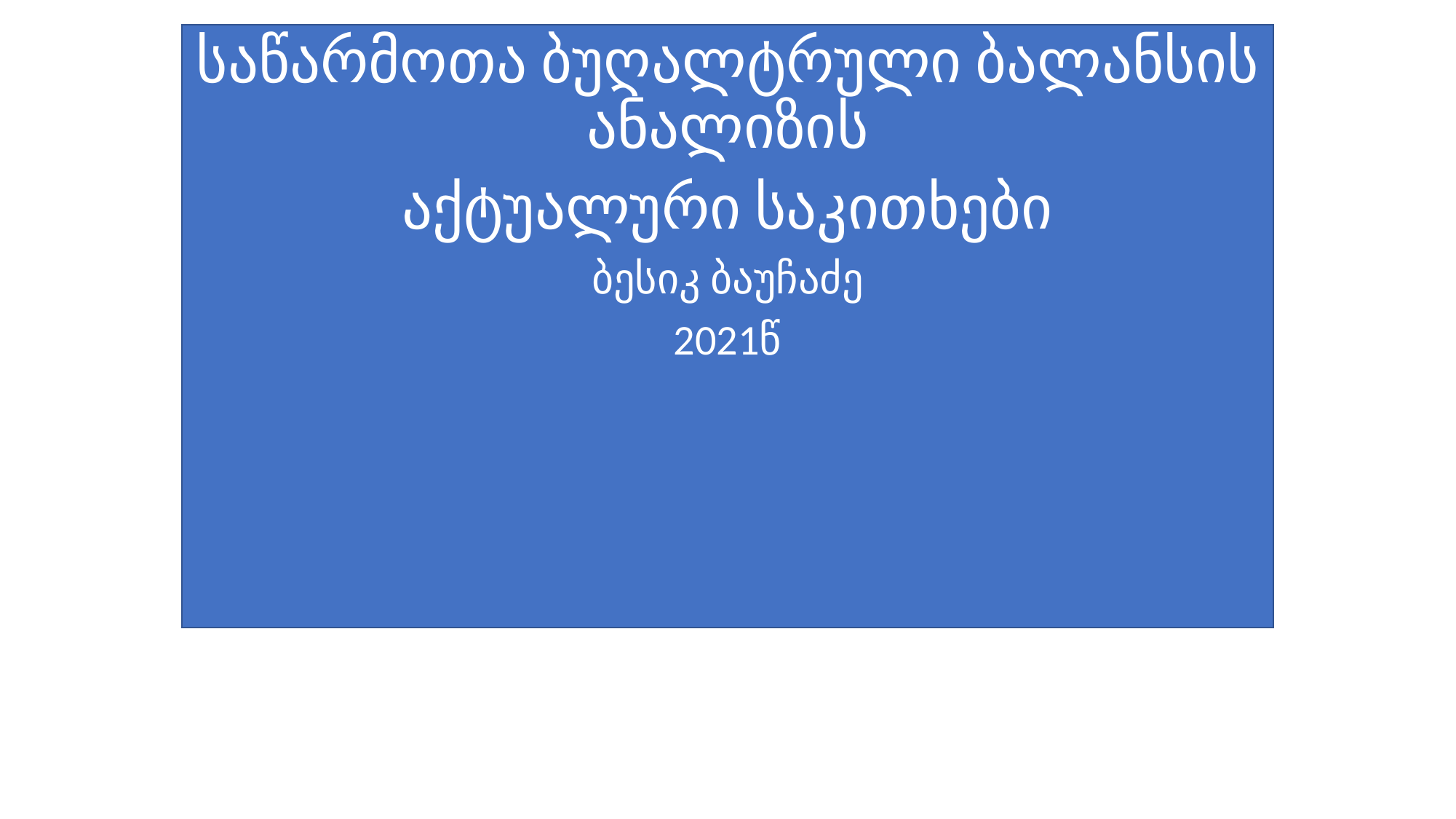

საწარმოთა ბუღალტრული ბალანსის ანალიზის
აქტუალური საკითხები
ბესიკ ბაუჩაძე
2021წ

# საწარმოთა ბუღალტრული ბალანსის ანალიზის აქტუალური საკითხები